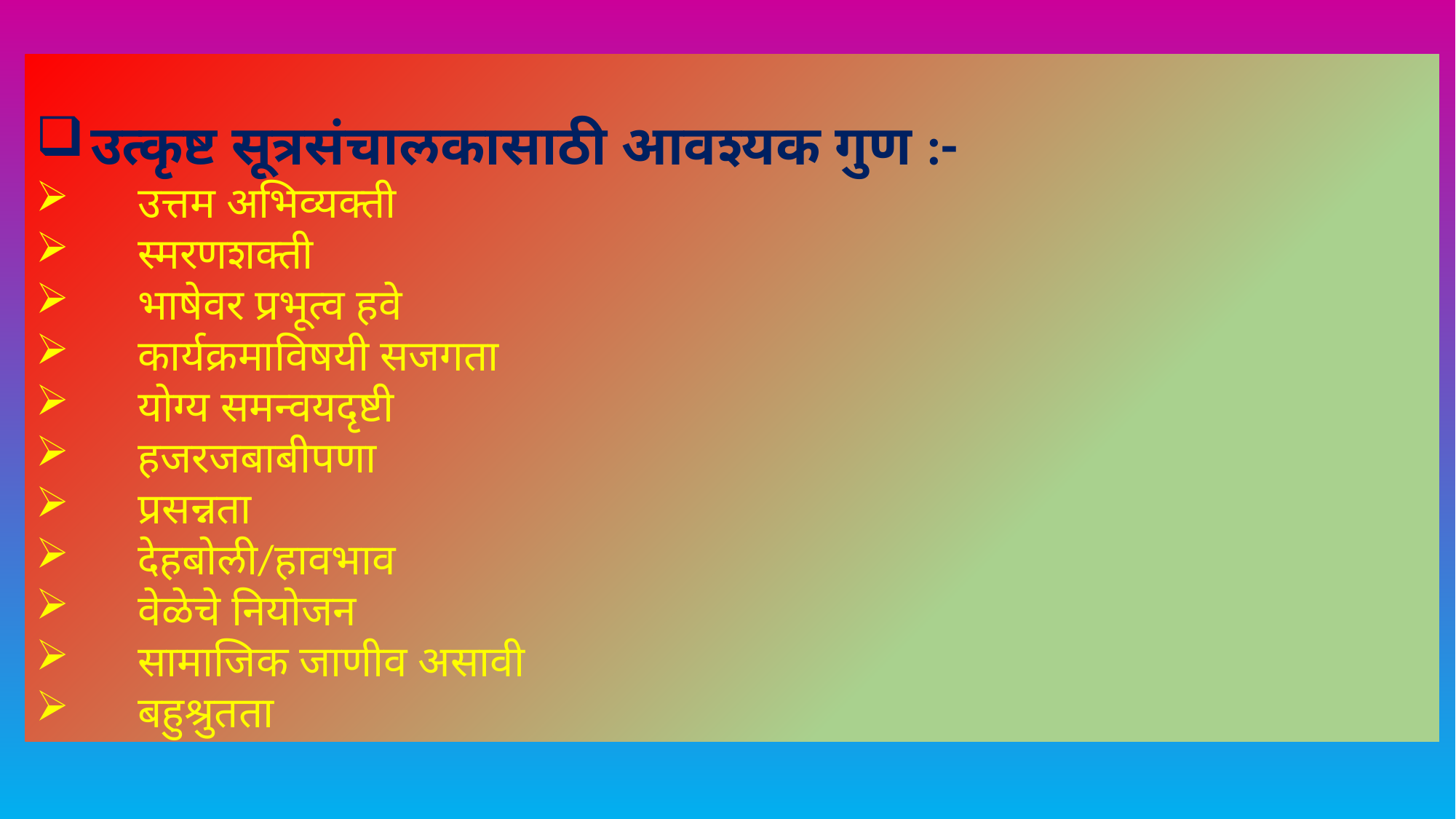

उत्कृष्ट सूत्रसंचालकासाठी आवश्यक गुण :-
उत्तम अभिव्यक्ती
स्मरणशक्ती
भाषेवर प्रभूत्व हवे
कार्यक्रमाविषयी सजगता
योग्य समन्वयदृष्टी
हजरजबाबीपणा
प्रसन्नता
देहबोली/हावभाव
वेळेचे नियोजन
सामाजिक जाणीव असावी
बहुश्रुतता